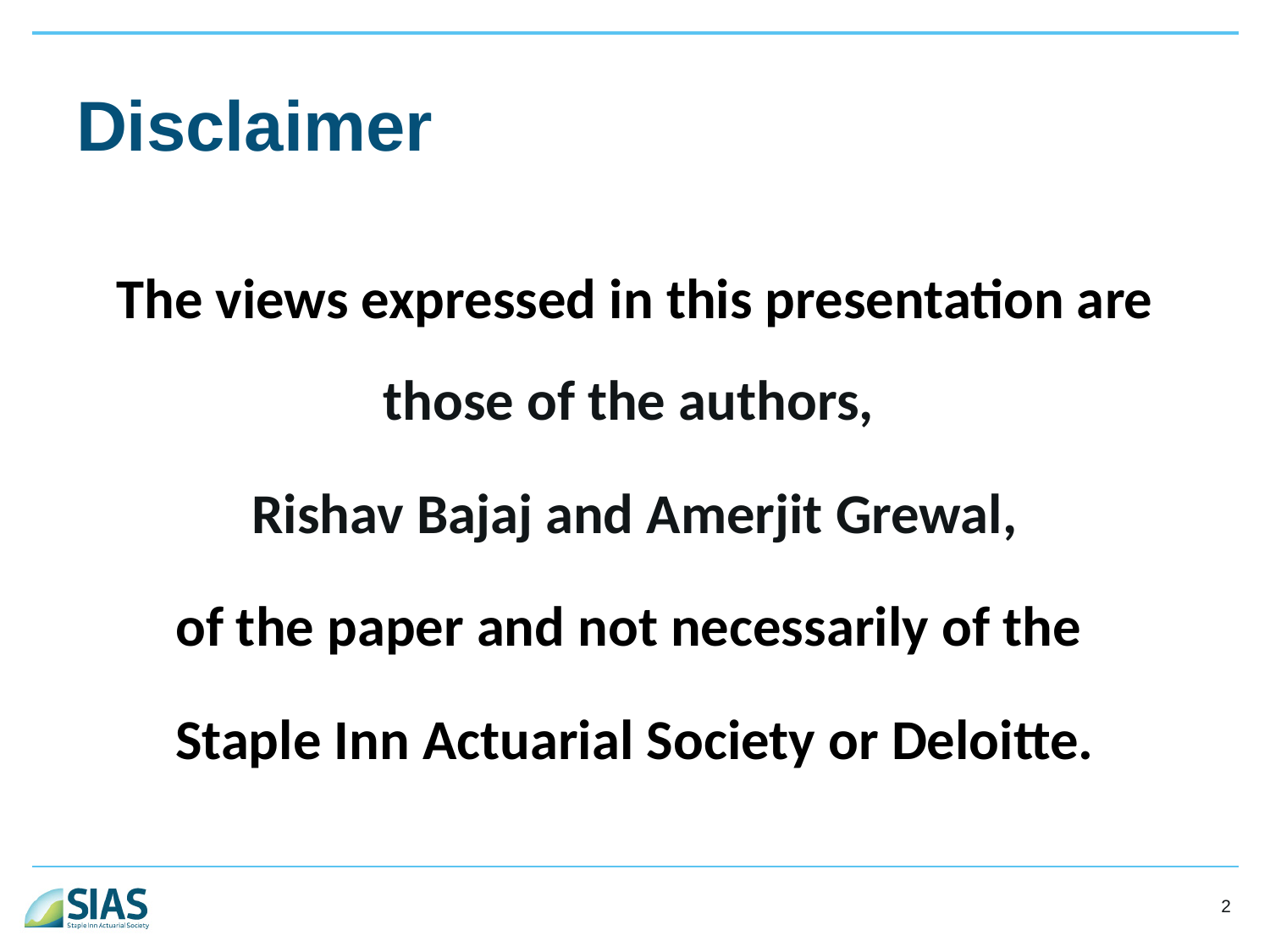

# Disclaimer
The views expressed in this presentation are those of the authors,
Rishav Bajaj and Amerjit Grewal,
of the paper and not necessarily of the
Staple Inn Actuarial Society or Deloitte.
2